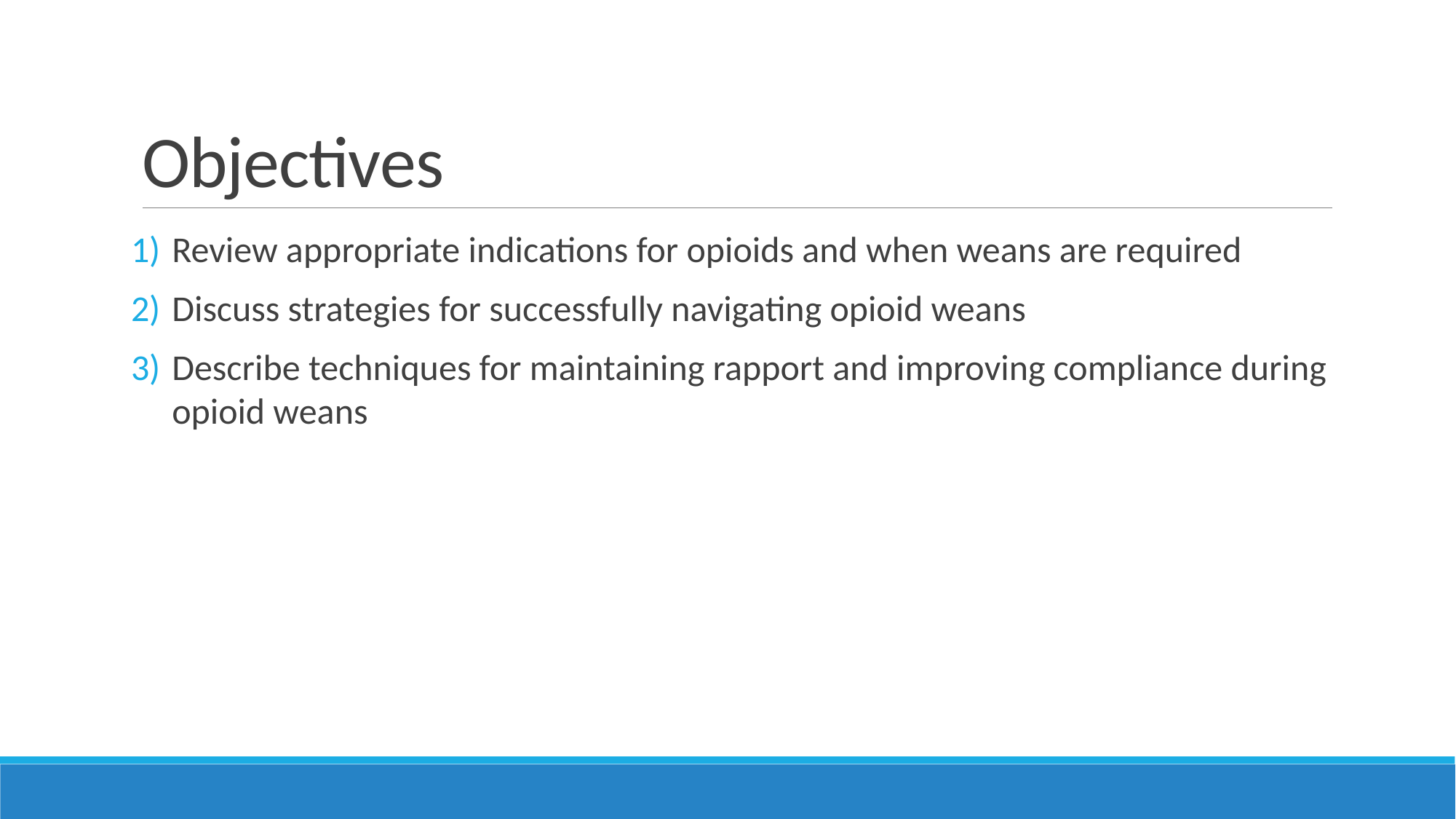

# Objectives
Review appropriate indications for opioids and when weans are required
Discuss strategies for successfully navigating opioid weans
Describe techniques for maintaining rapport and improving compliance during opioid weans